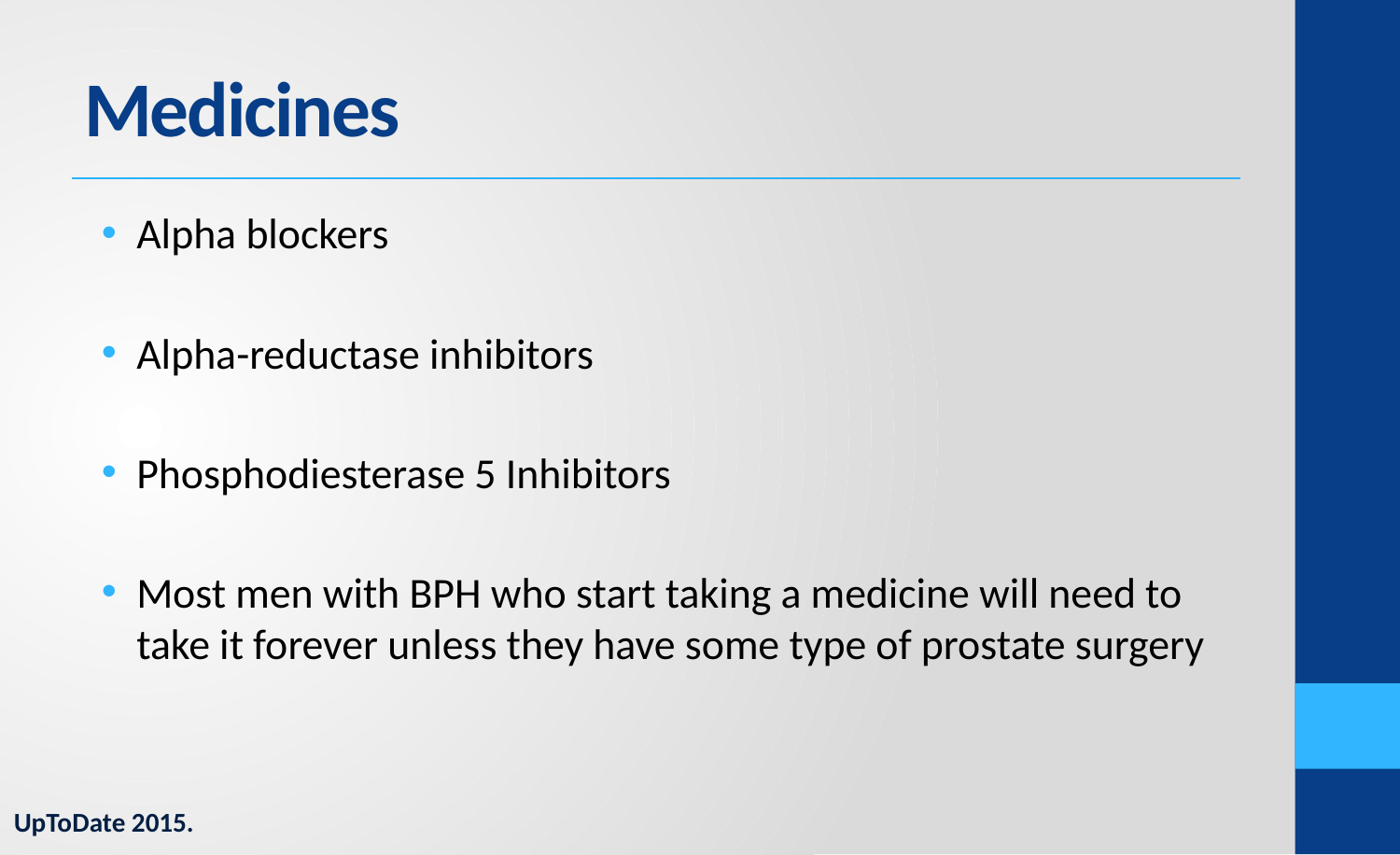

# Medicines
Alpha blockers

Alpha-reductase inhibitors

Phosphodiesterase 5 Inhibitors

Most men with BPH who start taking a medicine will need to take it forever unless they have some type of prostate surgery
UpToDate 2015.